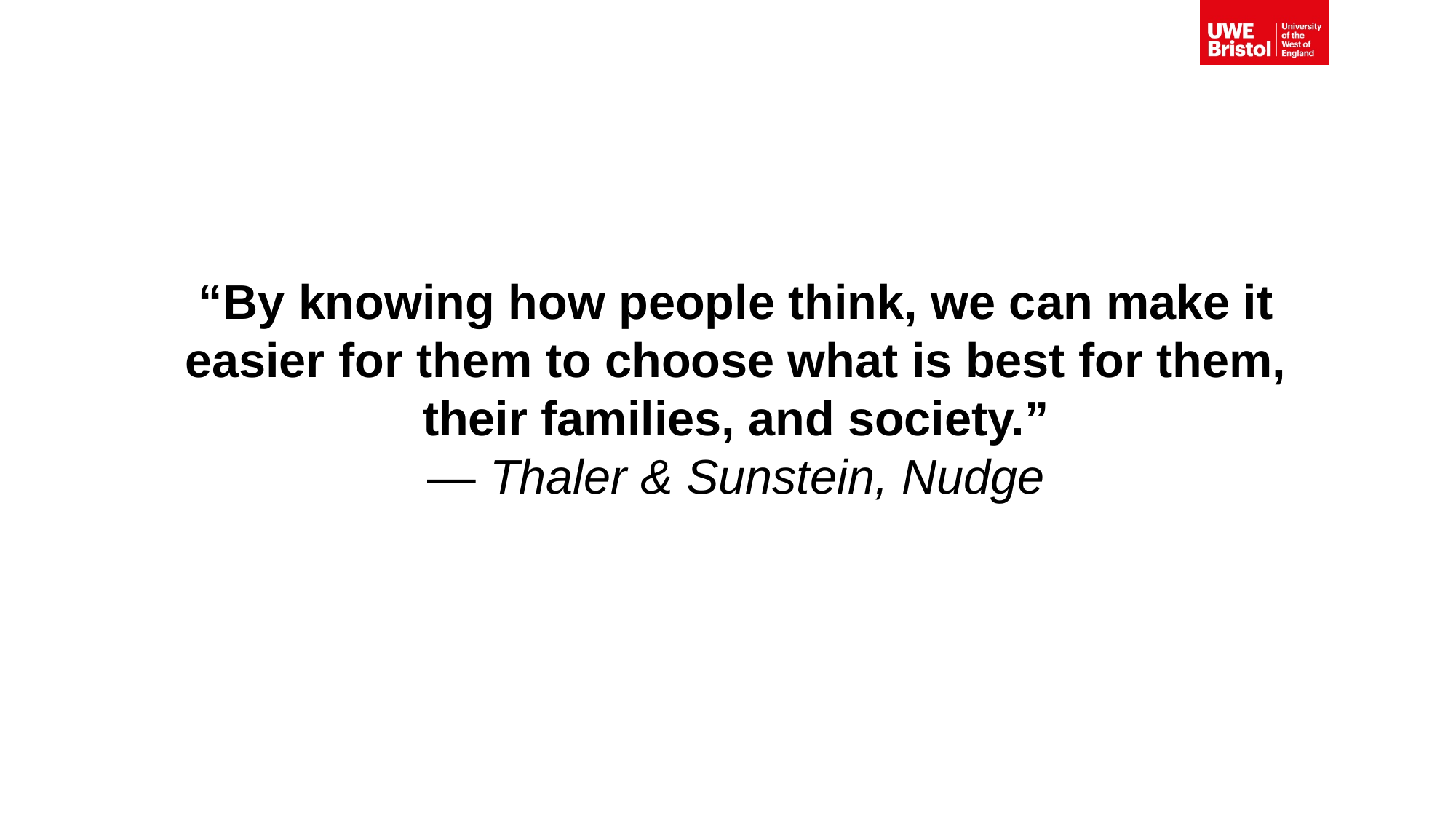

#

“By knowing how people think, we can make it easier for them to choose what is best for them, their families, and society.”
— Thaler & Sunstein, Nudge